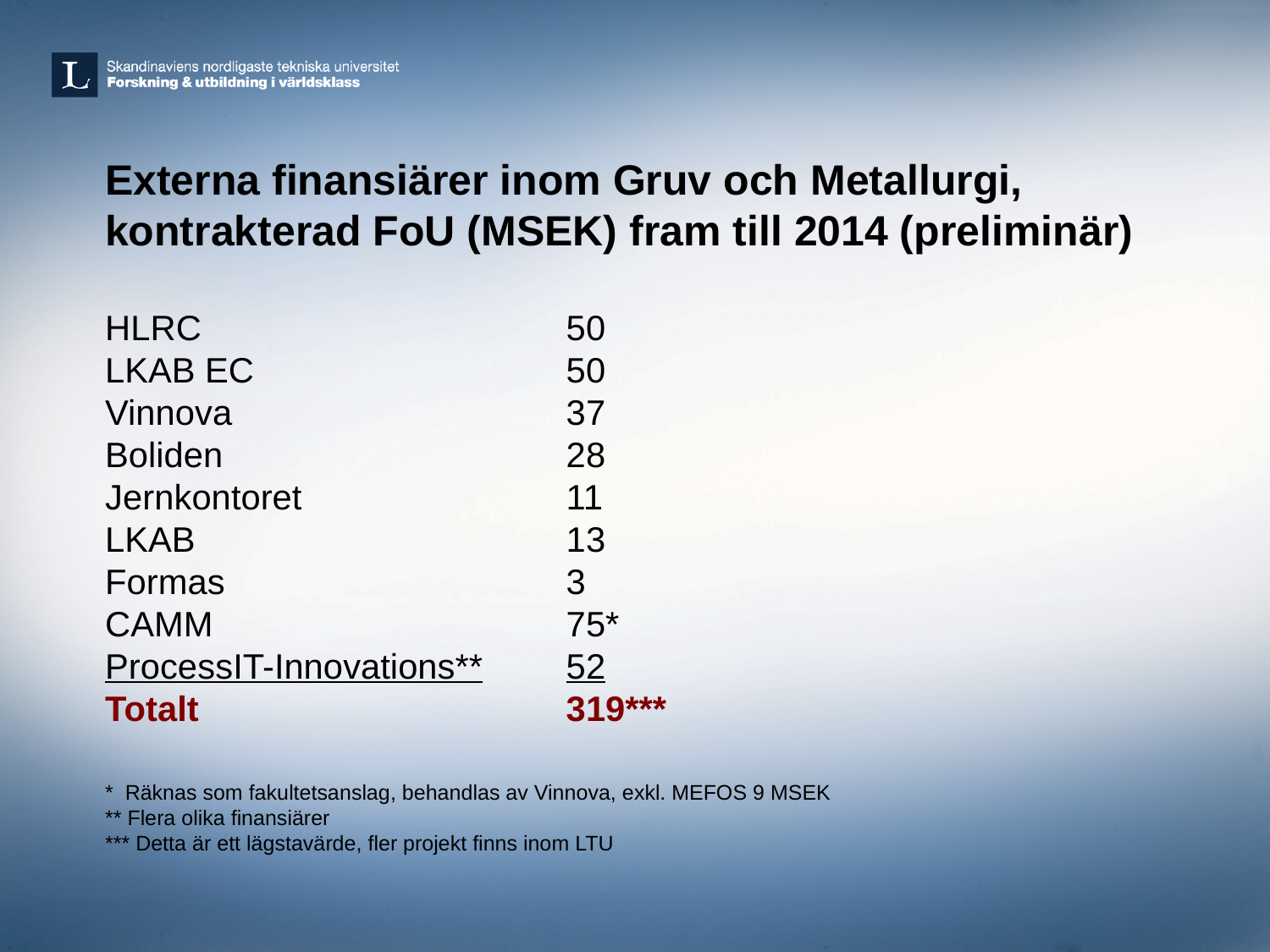

Externa finansiärer inom Gruv och Metallurgi, kontrakterad FoU (MSEK) fram till 2014 (preliminär)
HLRC	50
LKAB EC 	50
Vinnova	37
Boliden	28
Jernkontoret	11
LKAB	13
Formas	3
CAMM	75*
ProcessIT-Innovations**	52
Totalt	319***

*  Räknas som fakultetsanslag, behandlas av Vinnova, exkl. MEFOS 9 MSEK
** Flera olika finansiärer
*** Detta är ett lägstavärde, fler projekt finns inom LTU